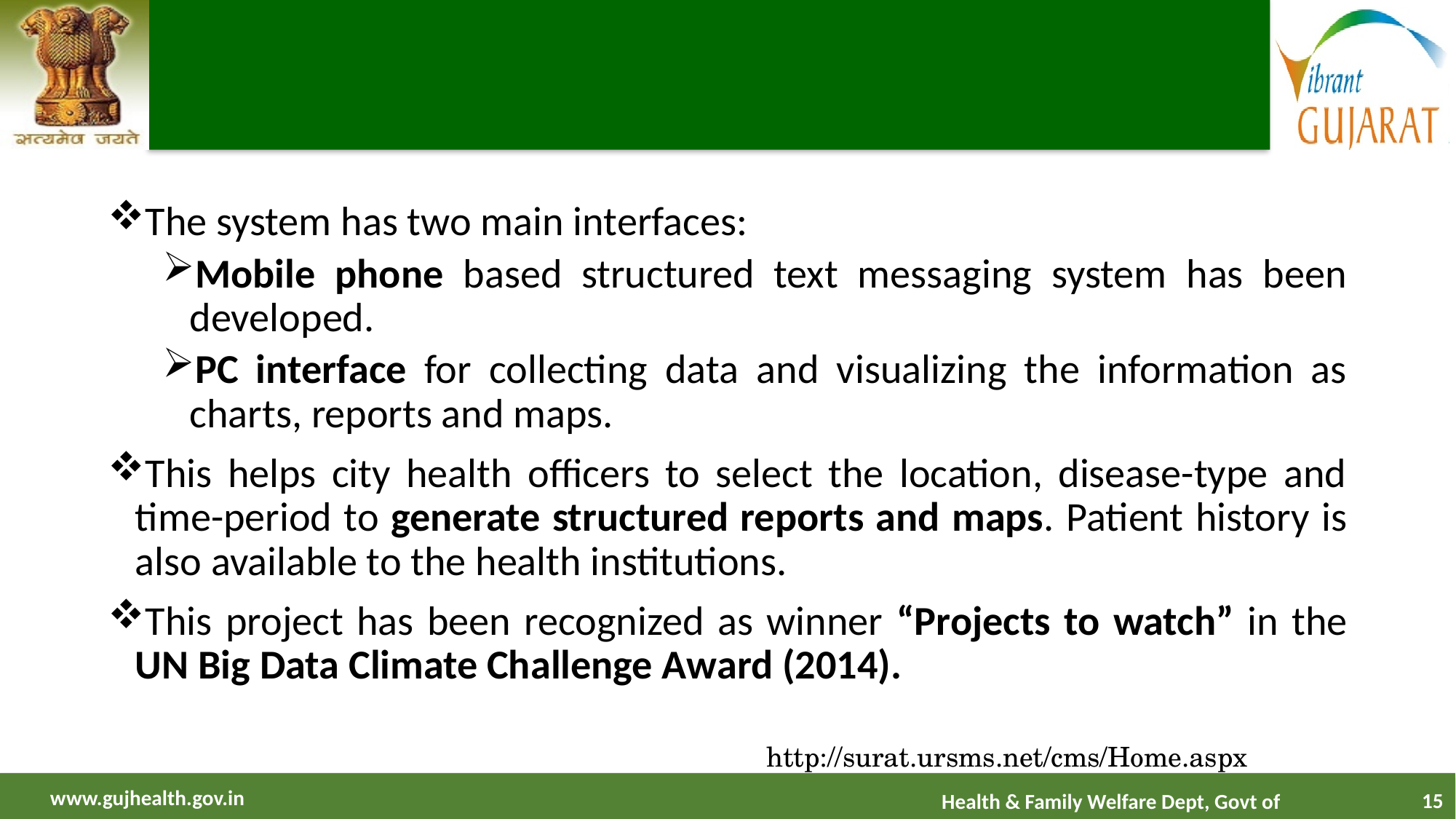

The system has two main interfaces:
Mobile phone based structured text messaging system has been developed.
PC interface for collecting data and visualizing the information as charts, reports and maps.
This helps city health officers to select the location, disease-type and time-period to generate structured reports and maps. Patient history is also available to the health institutions.
This project has been recognized as winner “Projects to watch” in the UN Big Data Climate Challenge Award (2014).
http://surat.ursms.net/cms/Home.aspx